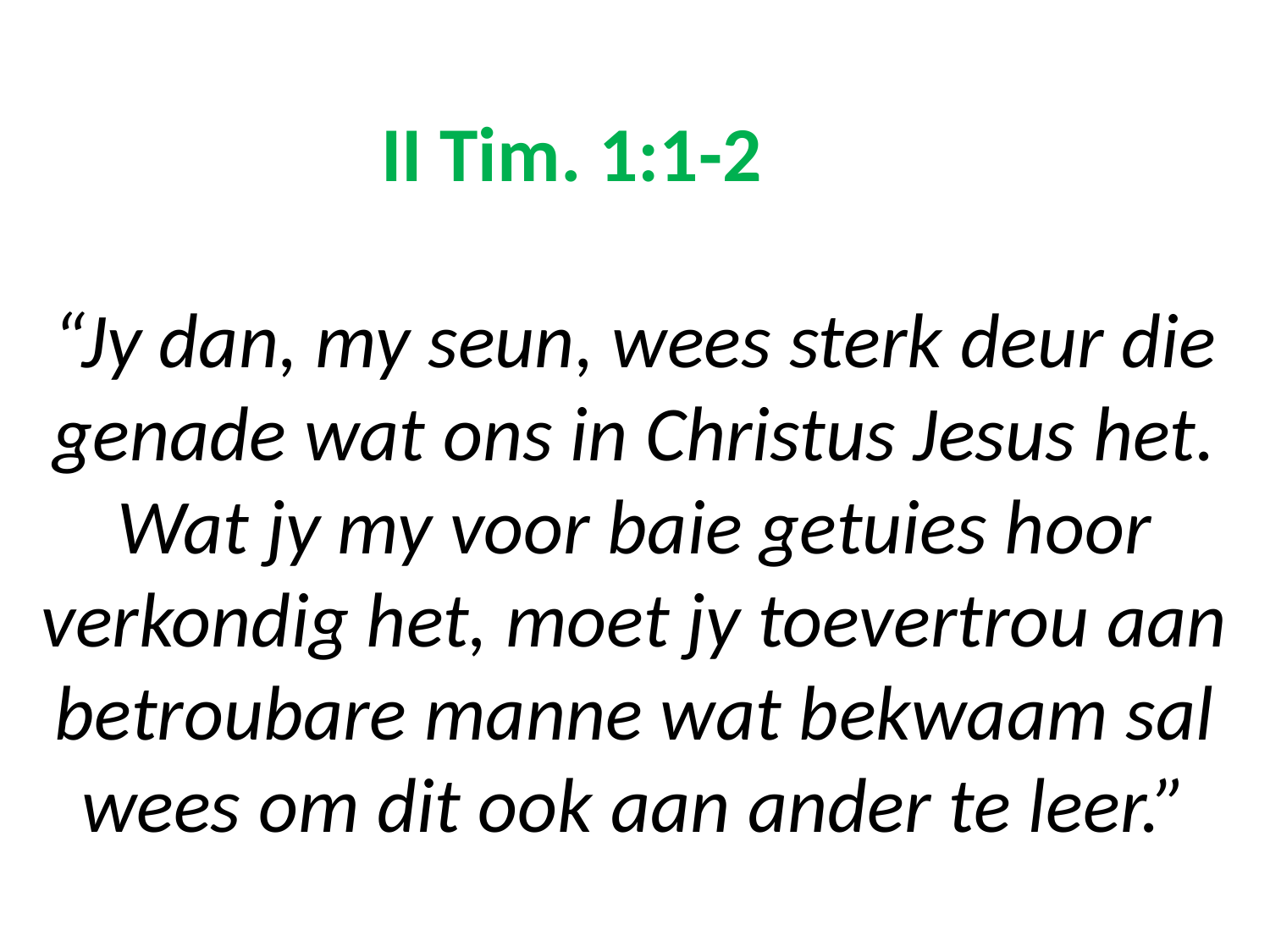

# II Tim. 1:1-2 “Jy dan, my seun, wees sterk deur die genade wat ons in Christus Jesus het. Wat jy my voor baie getuies hoor verkondig het, moet jy toevertrou aan betroubare manne wat bekwaam sal wees om dit ook aan ander te leer.”